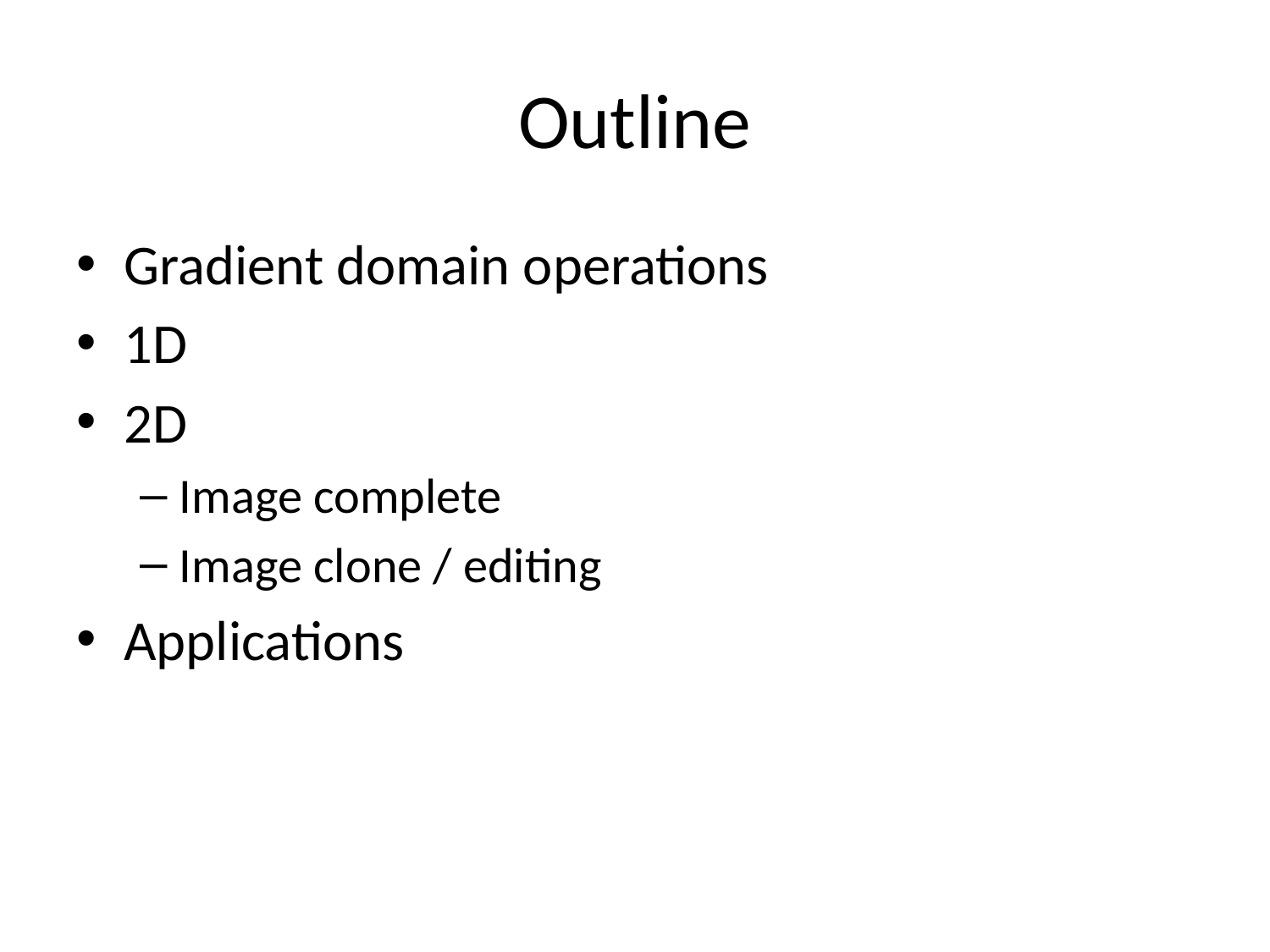

# Outline
Gradient domain operations
1D
2D
Image complete
Image clone / editing
Applications